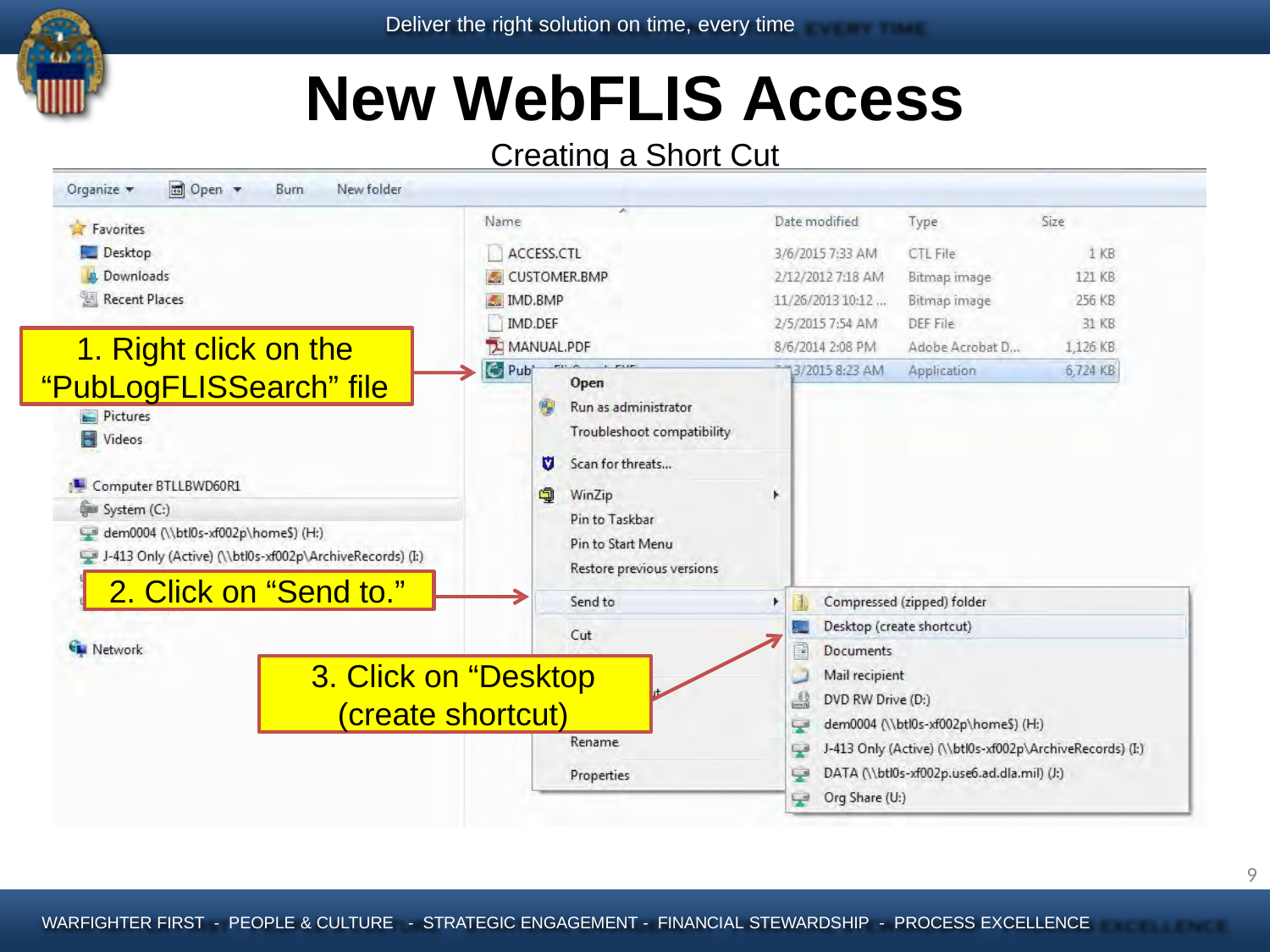

Deliver the right solution on time, every time
New WebFLIS Access
Creating a Short Cut

1. Right click on the “PubLogFLISSearch” file

2. Click on “Send to.”

3. Click on “Desktop (create shortcut)
9

WARFIGHTER FIRST  -  PEOPLE & CULTURE   -  STRATEGIC ENGAGEMENT -  FINANCIAL STEWARDSHIP  -  PROCESS EXCELLENCE